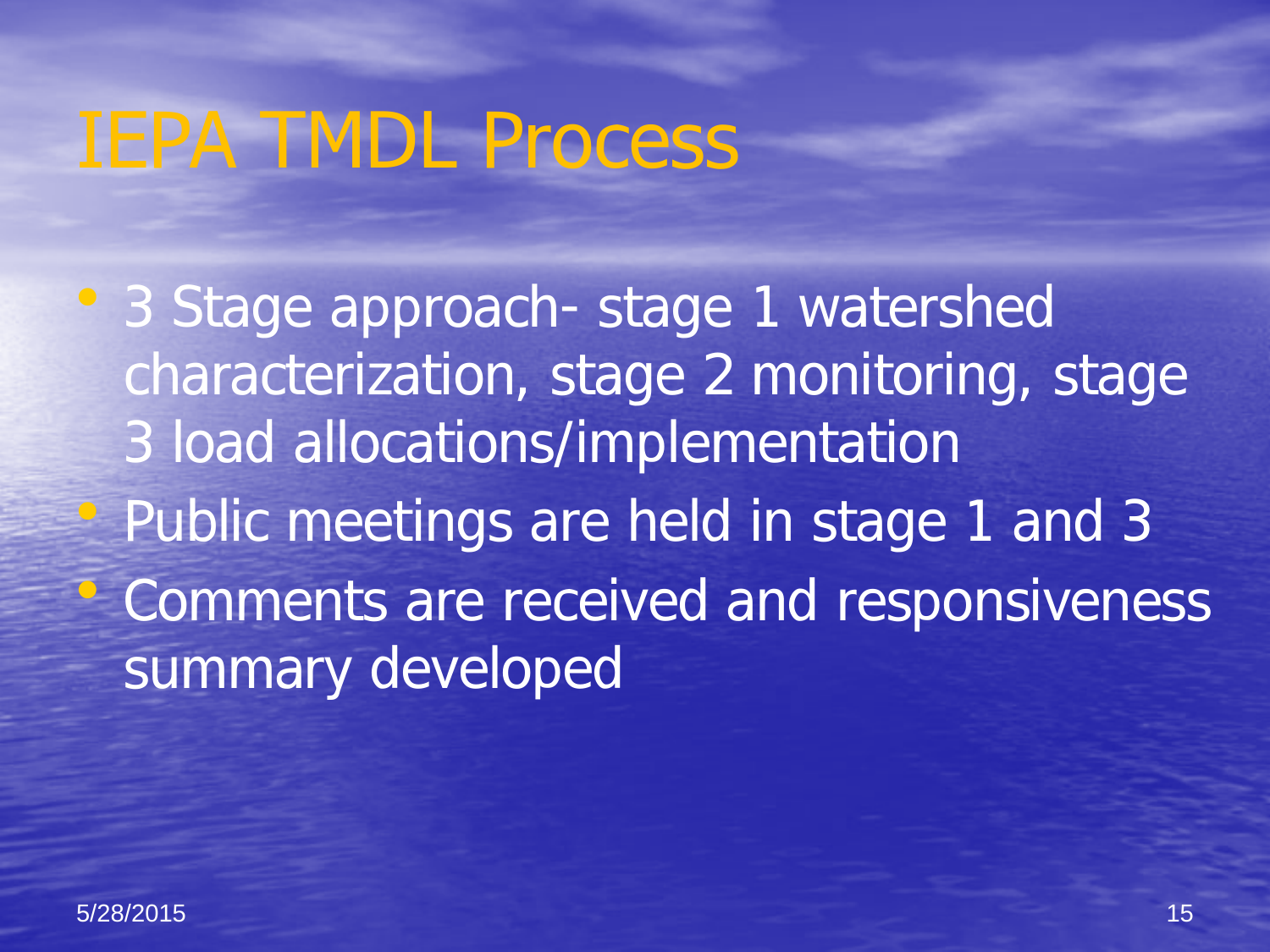

# IEPA TMDL Process
3 Stage approach- stage 1 watershed characterization, stage 2 monitoring, stage 3 load allocations/implementation
Public meetings are held in stage 1 and 3
Comments are received and responsiveness summary developed
5/28/2015
15